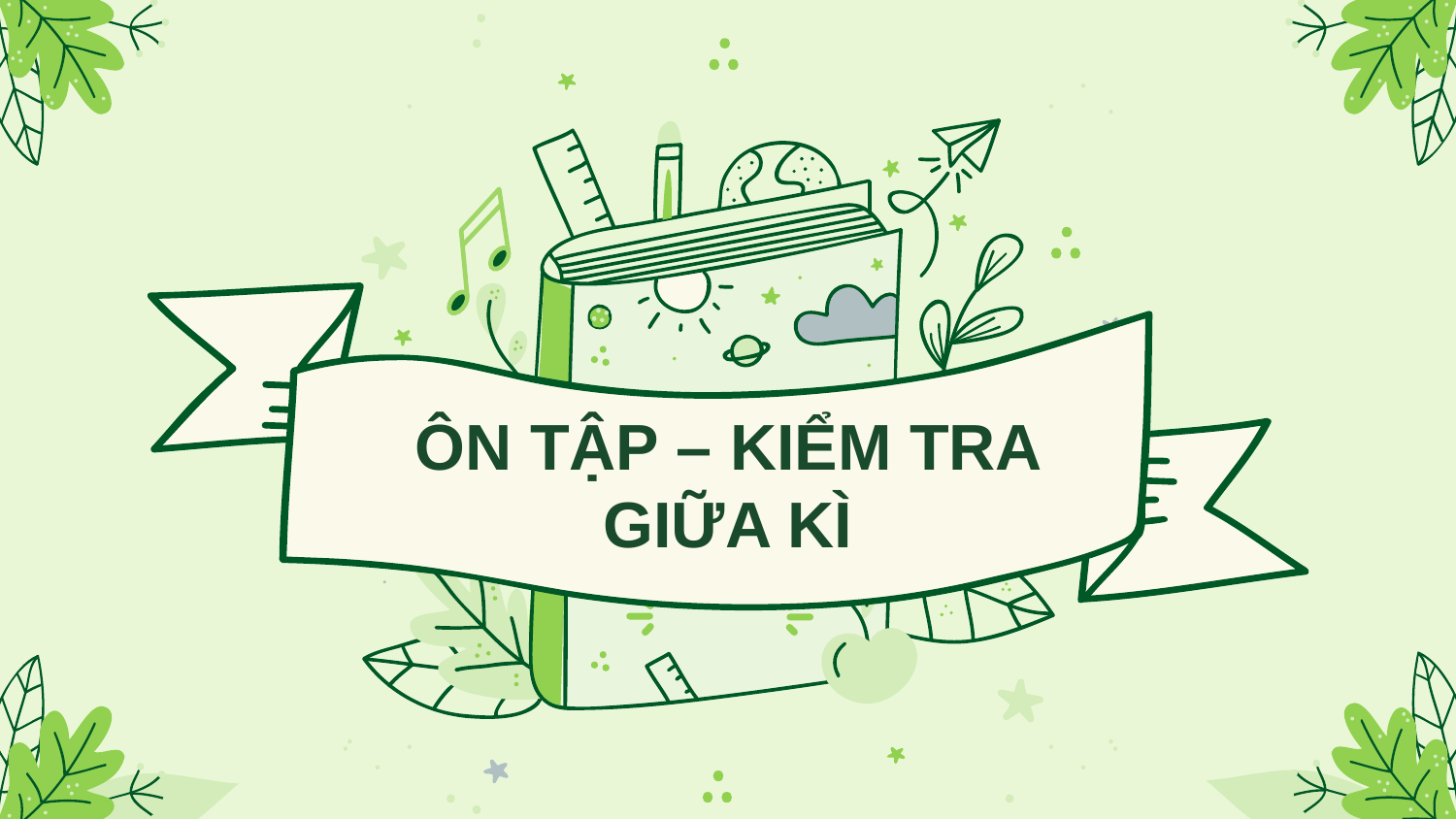

ÔN TẬP – KIỂM TRA GIỮA KÌ